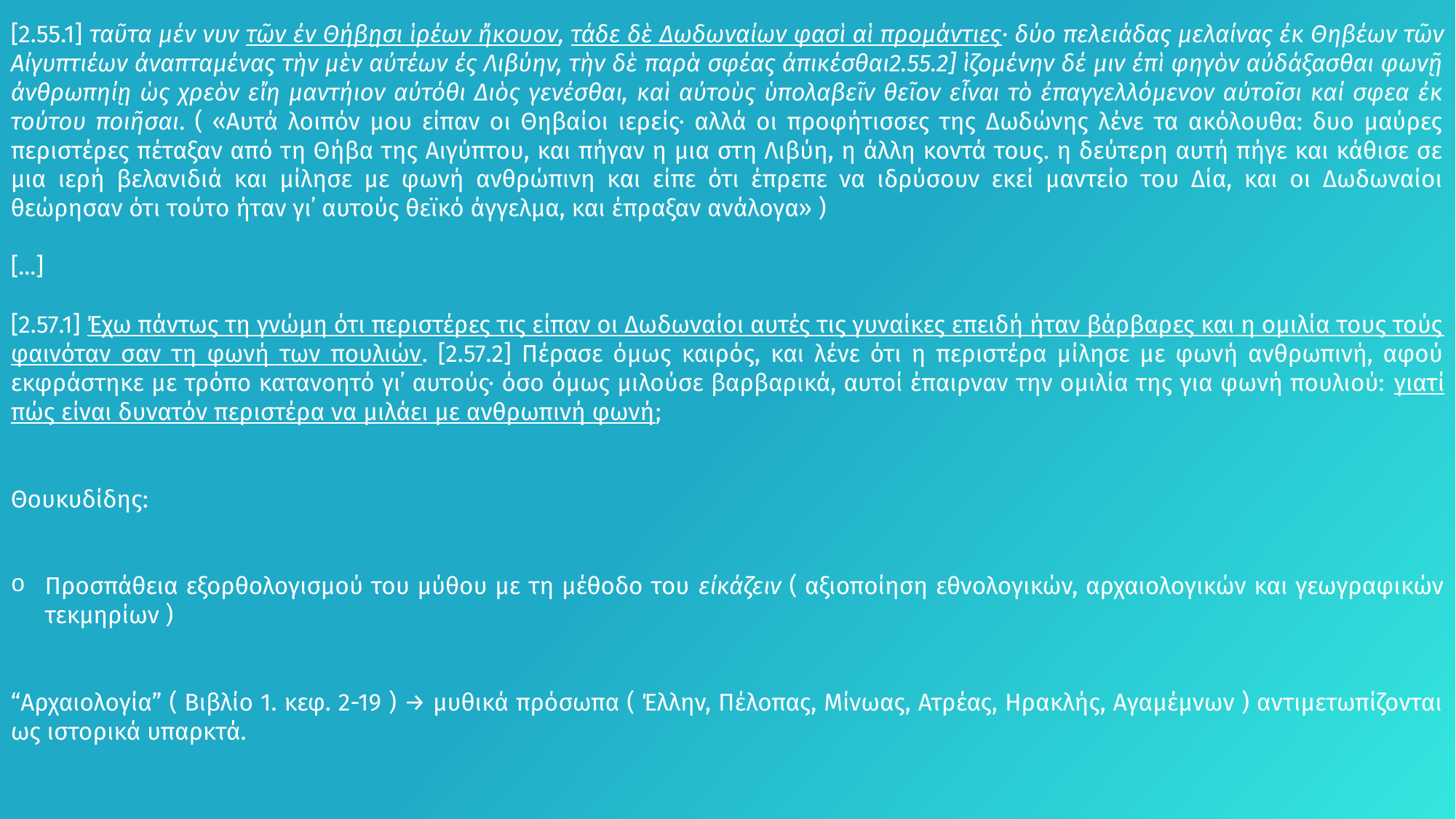

[2.55.1] ταῦτα μέν νυν τῶν ἐν Θήβῃσι ἱρέων ἤκουον, τάδε δὲ Δωδωναίων φασὶ αἱ προμάντιες· δύο πελειάδας μελαίνας ἐκ Θηβέων τῶν Αἰγυπτιέων ἀναπταμένας τὴν μὲν αὐτέων ἐς Λιβύην, τὴν δὲ παρὰ σφέας ἀπικέσθαι2.55.2] ἱζομένην δέ μιν ἐπὶ φηγὸν αὐδάξασθαι φωνῇ ἀνθρωπηίῃ ὡς χρεὸν εἴη μαντήιον αὐτόθι Διὸς γενέσθαι, καὶ αὐτοὺς ὑπολαβεῖν θεῖον εἶναι τὸ ἐπαγγελλόμενον αὐτοῖσι καί σφεα ἐκ τούτου ποιῆσαι. ( «Αυτά λοιπόν μου είπαν οι Θηβαίοι ιερείς· αλλά οι προφήτισσες της Δωδώνης λένε τα ακόλουθα: δυο μαύρες περιστέρες πέταξαν από τη Θήβα της Αιγύπτου, και πήγαν η μια στη Λιβύη, η άλλη κοντά τους. η δεύτερη αυτή πήγε και κάθισε σε μια ιερή βελανιδιά και μίλησε με φωνή ανθρώπινη και είπε ότι έπρεπε να ιδρύσουν εκεί μαντείο του Δία, και οι Δωδωναίοι θεώρησαν ότι τούτο ήταν γι᾽ αυτούς θεϊκό άγγελμα, και έπραξαν ανάλογα» )

[...]

[2.57.1] Έχω πάντως τη γνώμη ότι περιστέρες τις είπαν οι Δωδωναίοι αυτές τις γυναίκες επειδή ήταν βάρβαρες και η ομιλία τους τούς φαινόταν σαν τη φωνή των πουλιών. [2.57.2] Πέρασε όμως καιρός, και λένε ότι η περιστέρα μίλησε με φωνή ανθρωπινή, αφού εκφράστηκε με τρόπο κατανοητό γι᾽ αυτούς· όσο όμως μιλούσε βαρβαρικά, αυτοί έπαιρναν την ομιλία της για φωνή πουλιού: γιατί πώς είναι δυνατόν περιστέρα να μιλάει με ανθρωπινή φωνή;

Θουκυδίδης:

Προσπάθεια εξορθολογισμού του μύθου με τη μέθοδο του εἰκάζειν ( αξιοποίηση εθνολογικών, αρχαιολογικών και γεωγραφικών τεκμηρίων )

“Αρχαιολογία” ( Βιβλίο 1. κεφ. 2-19 ) → μυθικά πρόσωπα ( Έλλην, Πέλοπας, Μίνωας, Ατρέας, Ηρακλής, Αγαμέμνων ) αντιμετωπίζονται ως ιστορικά υπαρκτά.